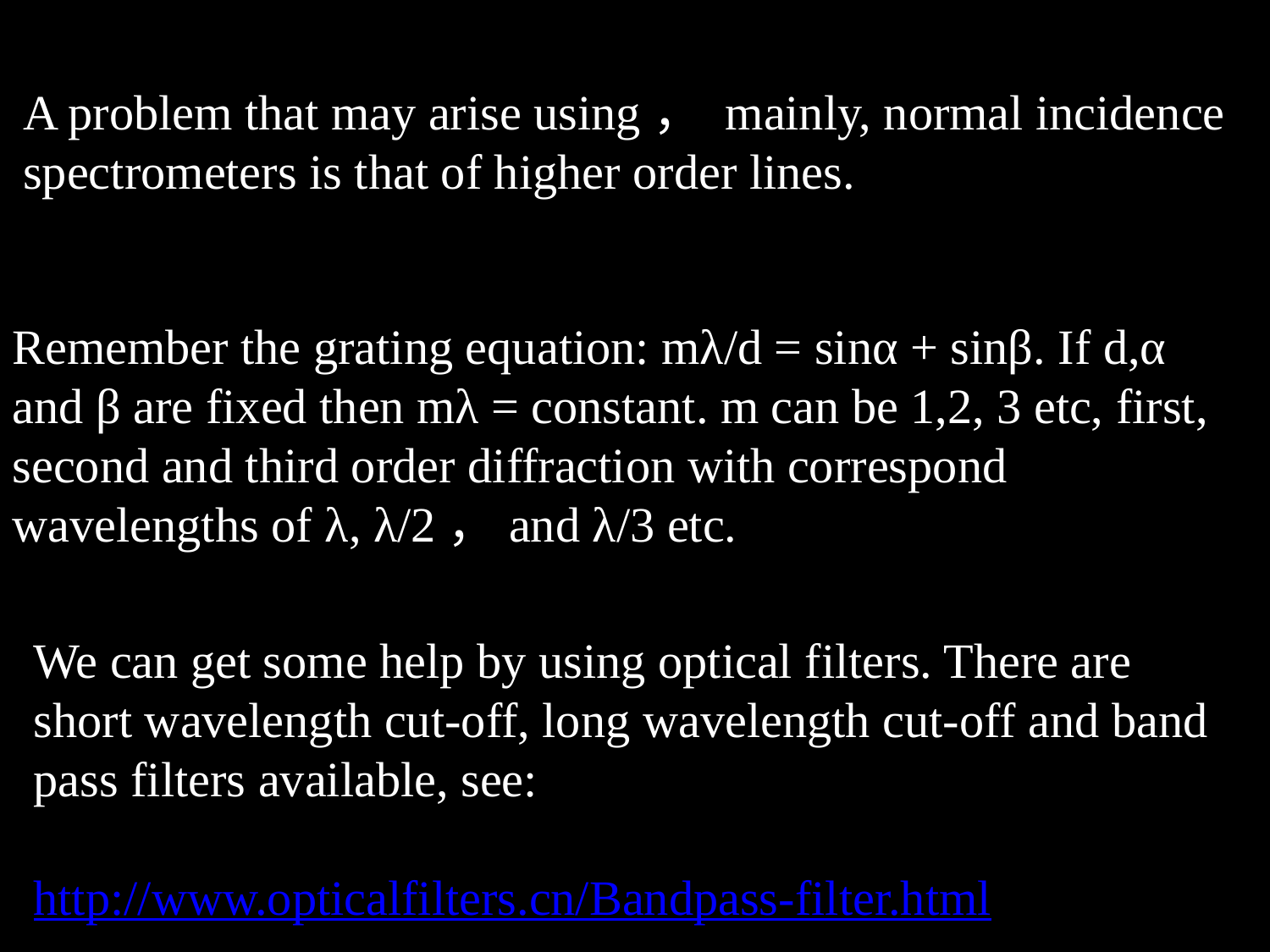

A problem that may arise using， mainly, normal incidence spectrometers is that of higher order lines.

Remember the grating equation: mλ/d = sinα + sinβ. If d,α and β are fixed then mλ = constant. m can be 1,2, 3 etc, first, second and third order diffraction with correspond wavelengths of λ, λ/2，and λ/3 etc.
We can get some help by using optical filters. There are short wavelength cut-off, long wavelength cut-off and band pass filters available, see:

http://www.opticalfilters.cn/Bandpass-filter.html